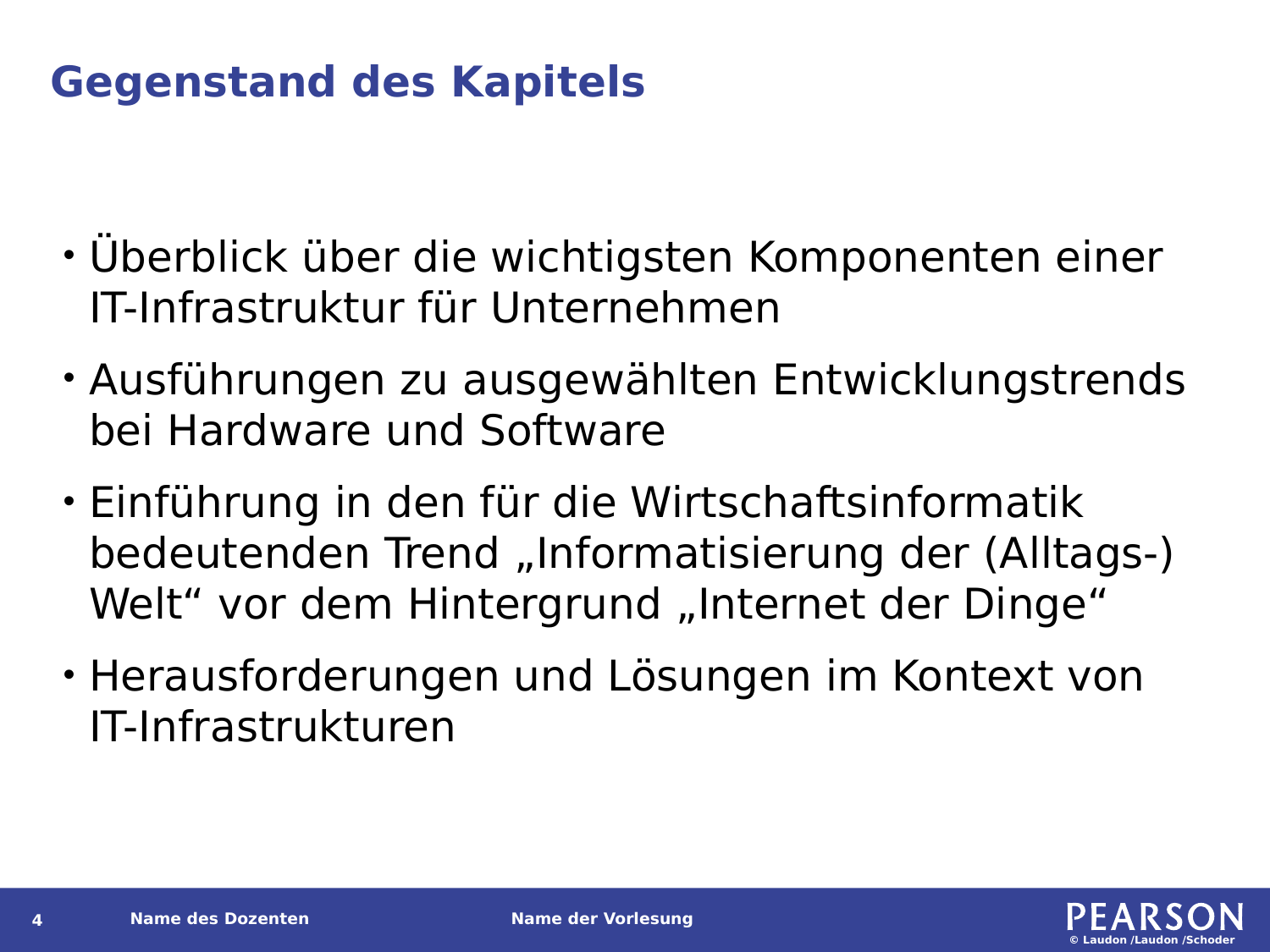

# Gegenstand des Kapitels

Überblick über die wichtigsten Komponenten einer
IT-Infrastruktur für Unternehmen
Ausführungen zu ausgewählten Entwicklungstrends
bei Hardware und Software
Einführung in den für die Wirtschaftsinformatik bedeutenden Trend „Informatisierung der (Alltags-)
Welt“ vor dem Hintergrund „Internet der Dinge“
Herausforderungen und Lösungen im Kontext von
IT-Infrastrukturen
4